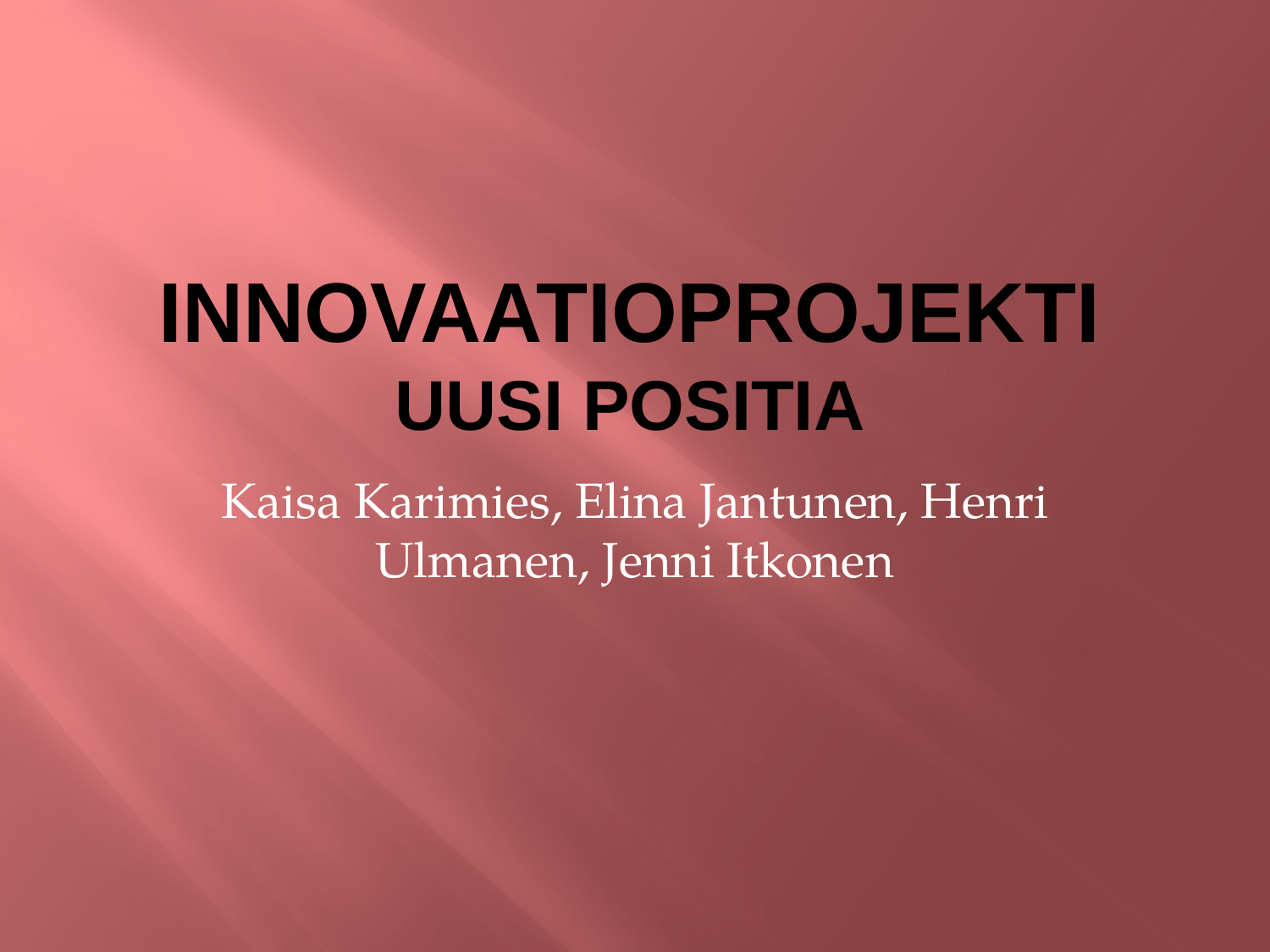

# Innovaatioprojekti uusi Positia
Kaisa Karimies, Elina Jantunen, Henri Ulmanen, Jenni Itkonen